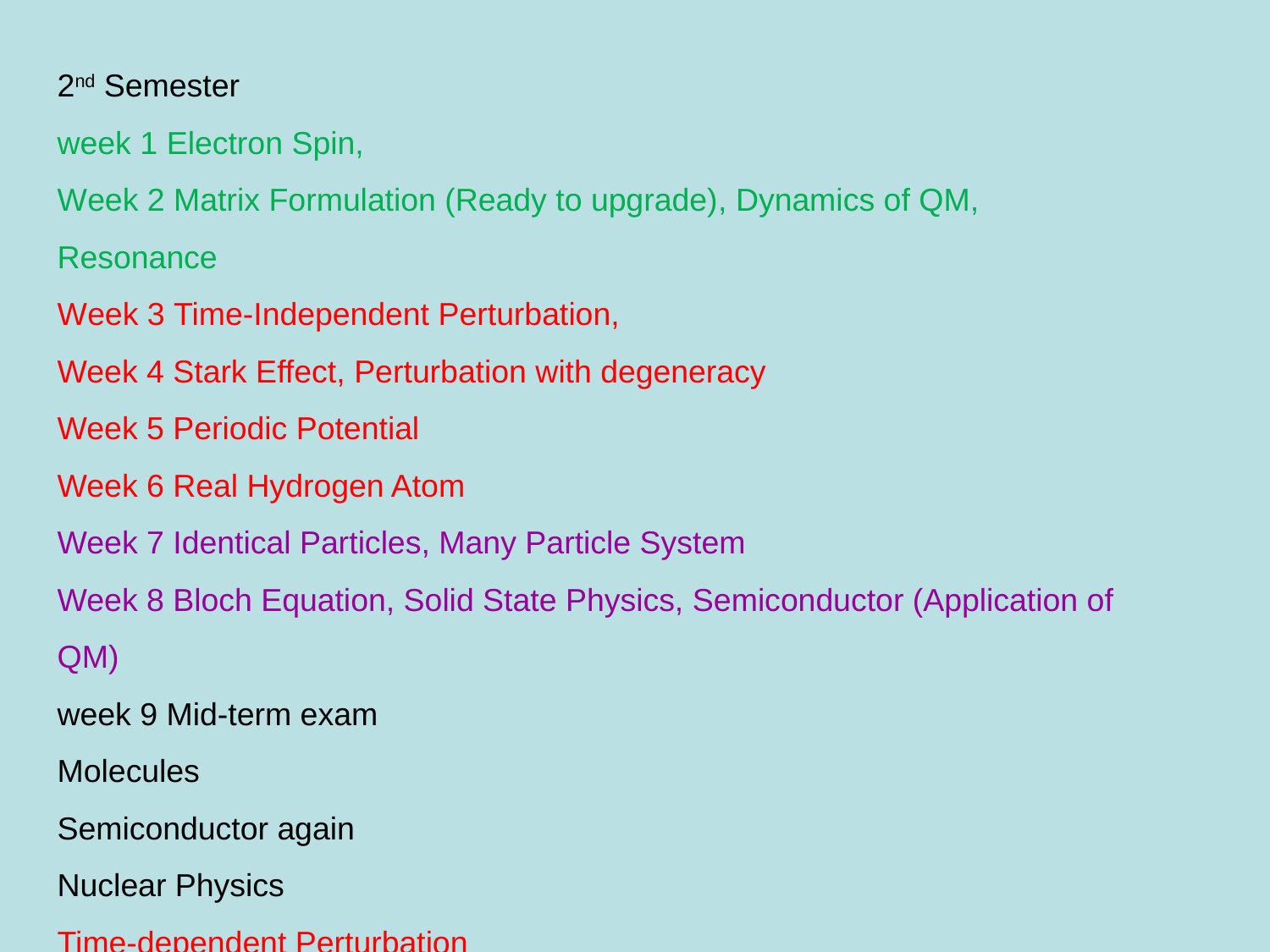

2nd Semester
week 1 Electron Spin,
Week 2 Matrix Formulation (Ready to upgrade), Dynamics of QM, Resonance
Week 3 Time-Independent Perturbation,
Week 4 Stark Effect, Perturbation with degeneracy
Week 5 Periodic Potential
Week 6 Real Hydrogen Atom
Week 7 Identical Particles, Many Particle System
Week 8 Bloch Equation, Solid State Physics, Semiconductor (Application of QM)
week 9 Mid-term exam
Molecules
Semiconductor again
Nuclear Physics
Time-dependent Perturbation
Interaction of electron with Electromagnetic Field, Radiation (Laser)